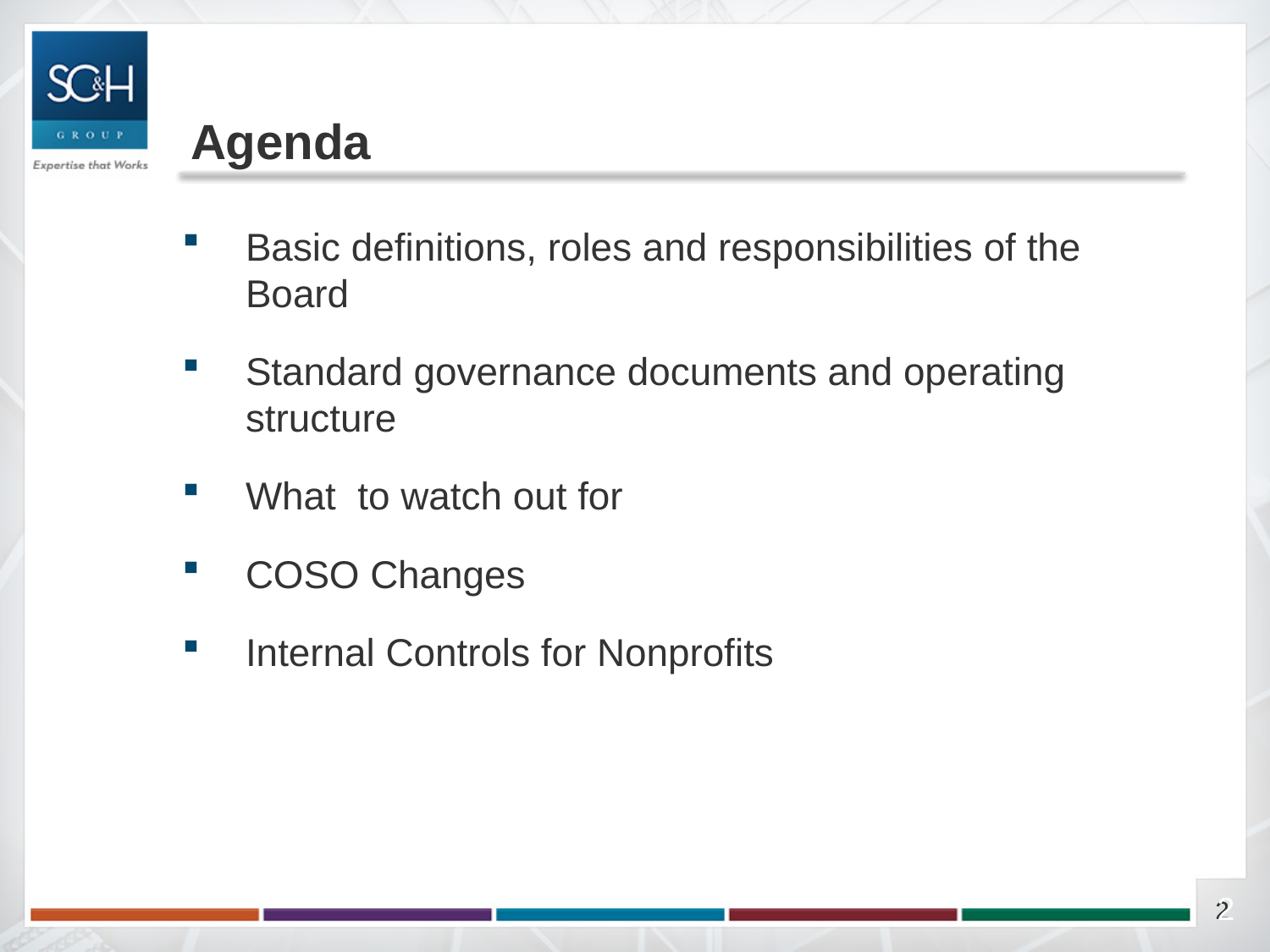

# Agenda
Basic definitions, roles and responsibilities of the Board
Standard governance documents and operating structure
What  to watch out for
COSO Changes
Internal Controls for Nonprofits

2